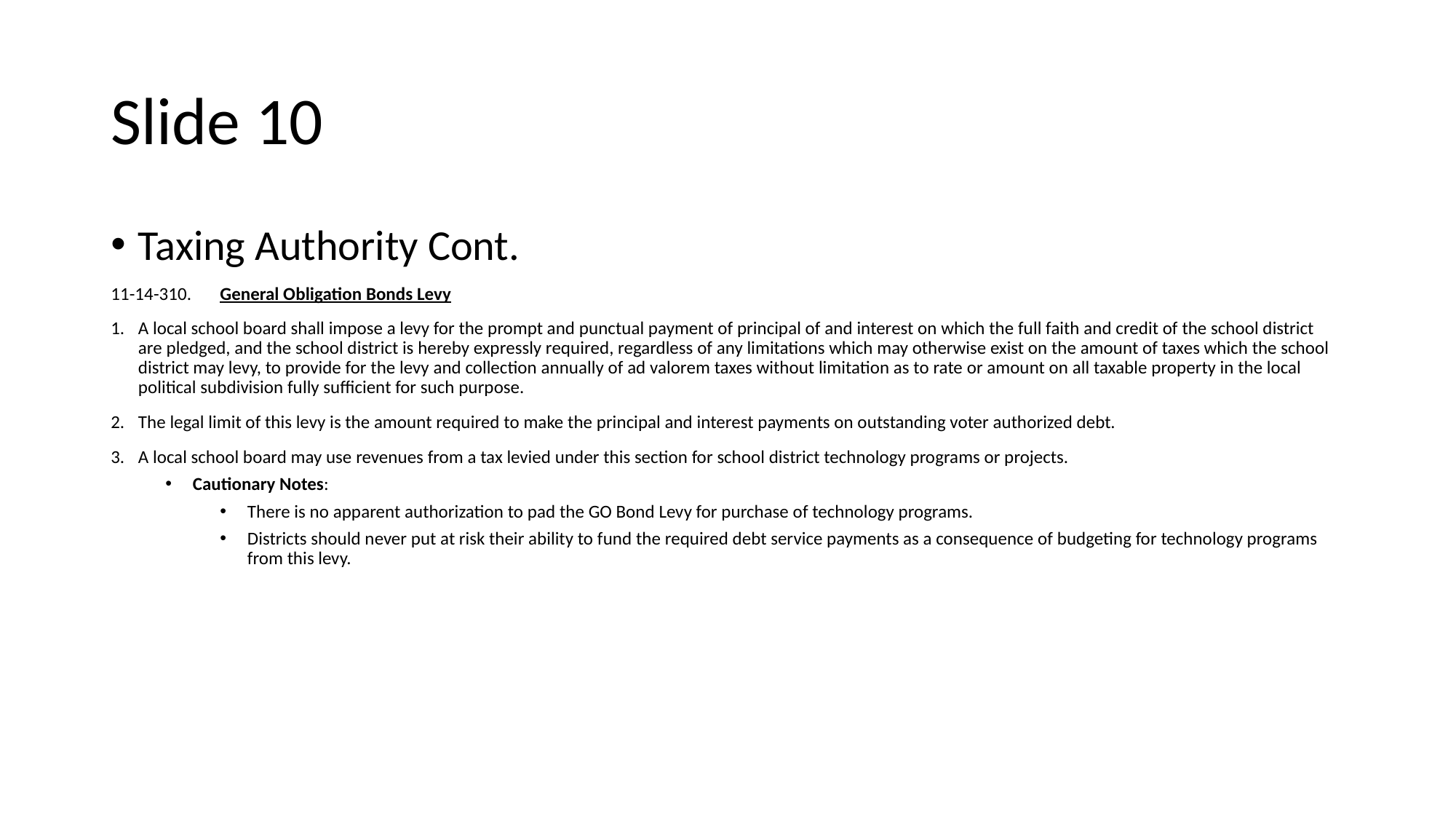

# Slide 10
Taxing Authority Cont.
11-14-310.	General Obligation Bonds Levy
A local school board shall impose a levy for the prompt and punctual payment of principal of and interest on which the full faith and credit of the school district are pledged, and the school district is hereby expressly required, regardless of any limitations which may otherwise exist on the amount of taxes which the school district may levy, to provide for the levy and collection annually of ad valorem taxes without limitation as to rate or amount on all taxable property in the local political subdivision fully sufficient for such purpose.
The legal limit of this levy is the amount required to make the principal and interest payments on outstanding voter authorized debt.
A local school board may use revenues from a tax levied under this section for school district technology programs or projects.
Cautionary Notes:
There is no apparent authorization to pad the GO Bond Levy for purchase of technology programs.
Districts should never put at risk their ability to fund the required debt service payments as a consequence of budgeting for technology programs from this levy.